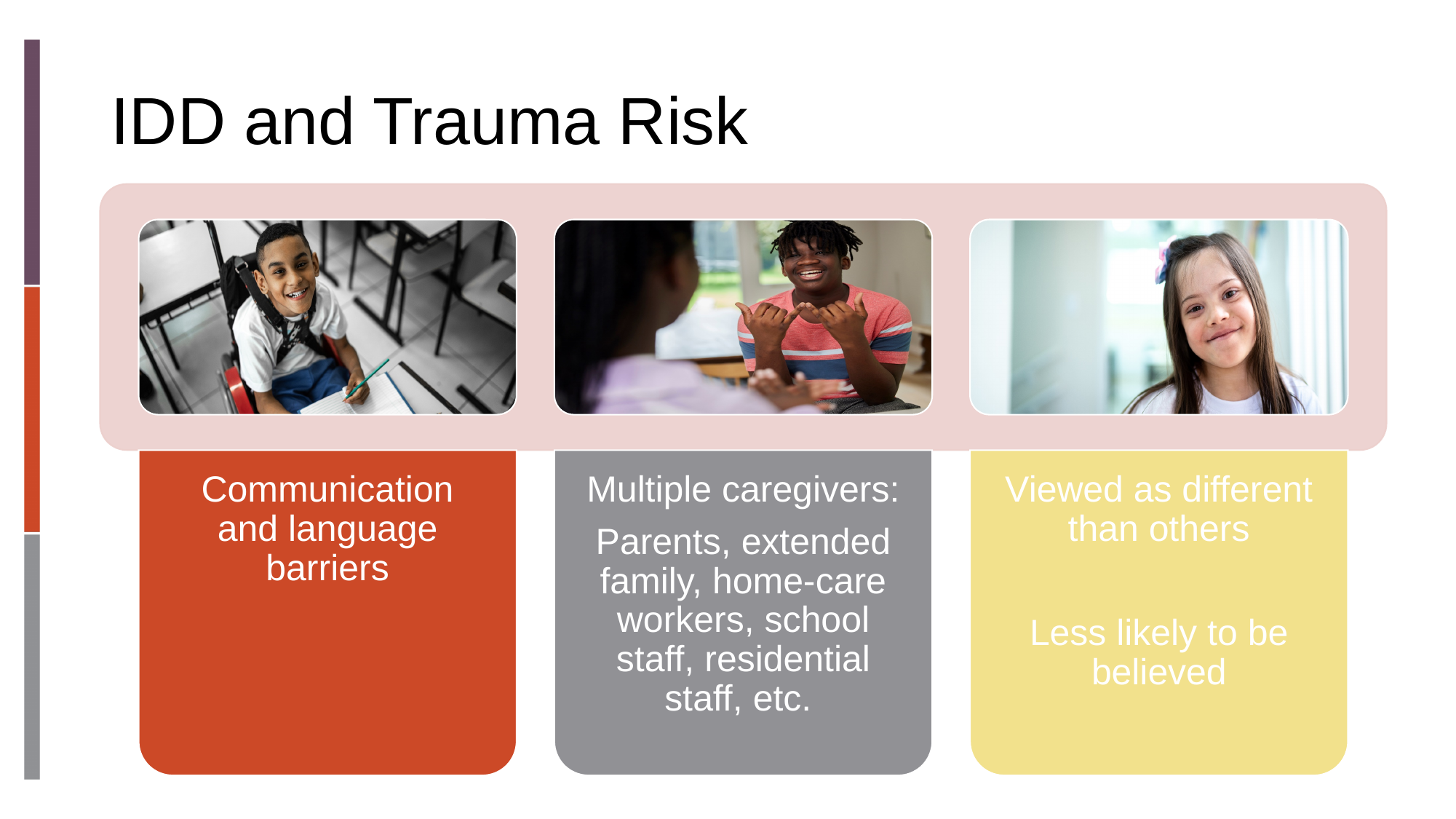

# IDD and Trauma Risk
Communication and language barriers
Multiple caregivers:
Parents, extended family, home-care workers, school staff, residential staff, etc.
Viewed as different than others

Less likely to be believed